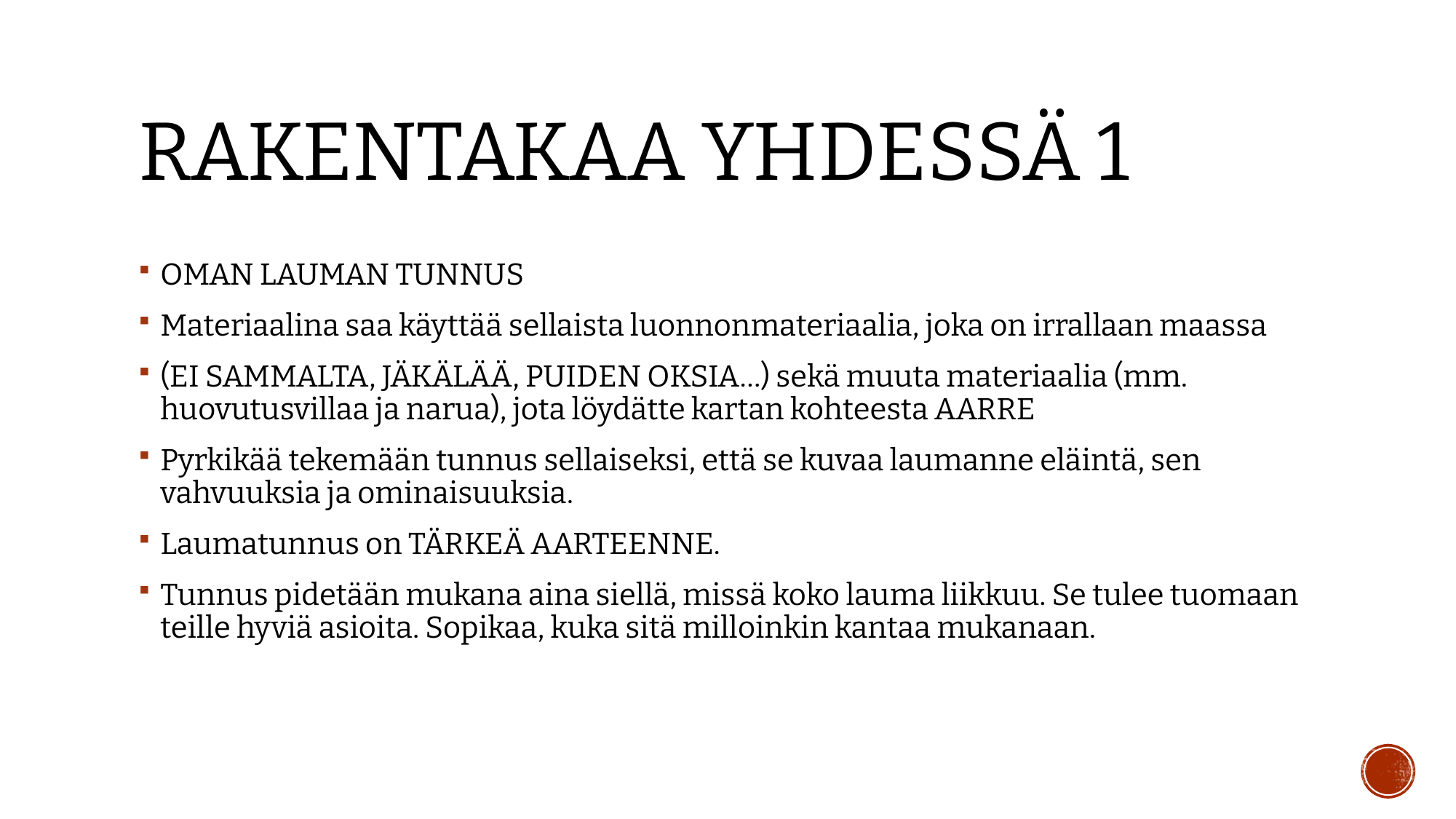

# RAKENTAKAA YHDESSÄ 1
OMAN LAUMAN TUNNUS
Materiaalina saa käyttää sellaista luonnonmateriaalia, joka on irrallaan maassa
(EI SAMMALTA, JÄKÄLÄÄ, PUIDEN OKSIA…) sekä muuta materiaalia (mm. huovutusvillaa ja narua), jota löydätte kartan kohteesta AARRE
Pyrkikää tekemään tunnus sellaiseksi, että se kuvaa laumanne eläintä, sen vahvuuksia ja ominaisuuksia.
Laumatunnus on TÄRKEÄ AARTEENNE.
Tunnus pidetään mukana aina siellä, missä koko lauma liikkuu. Se tulee tuomaan teille hyviä asioita. Sopikaa, kuka sitä milloinkin kantaa mukanaan.